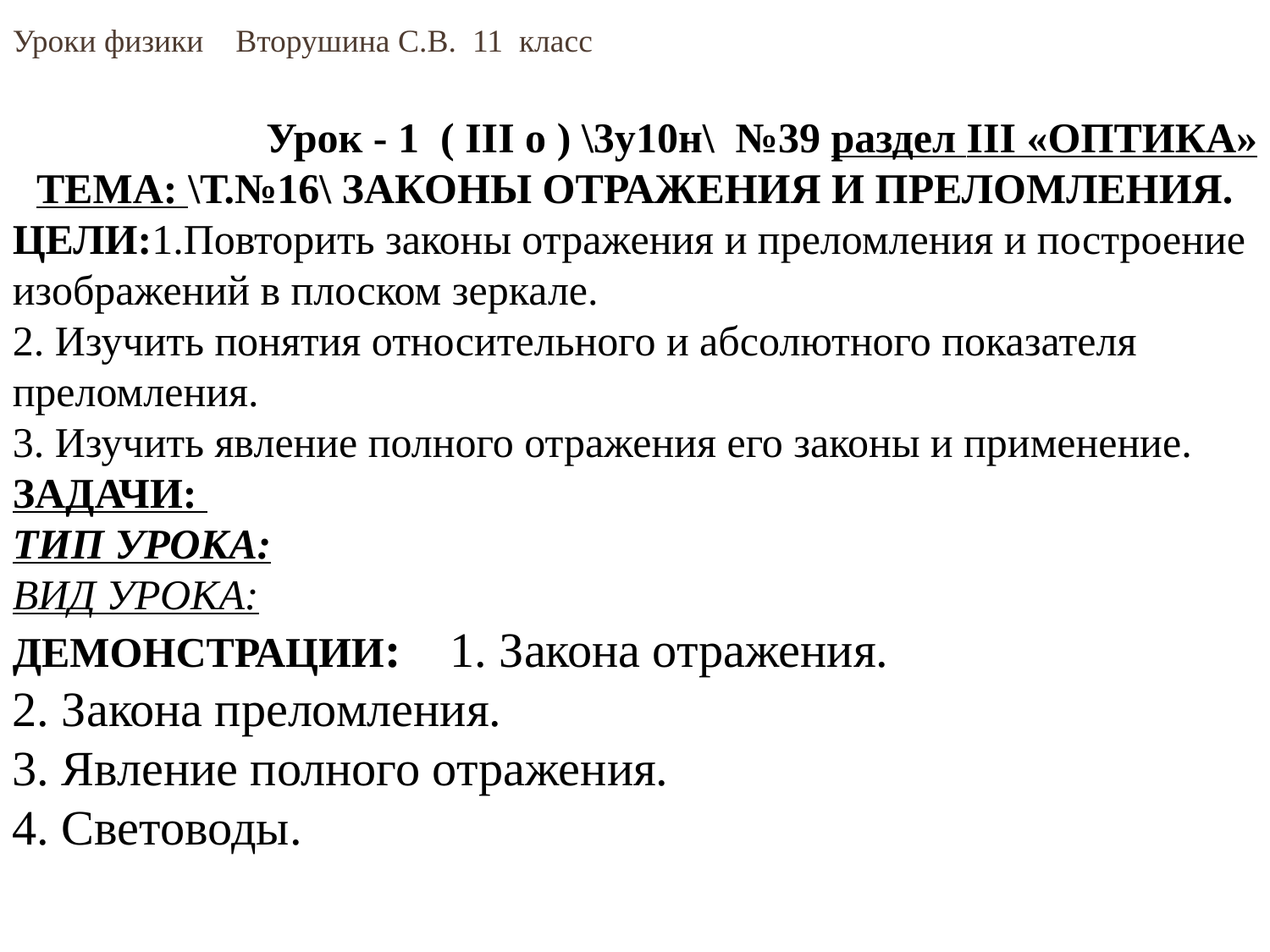

Уроки физики    Вторушина С.В.  11  класс
Урок - 1  ( III o ) \3у10н\  №39 раздел III «ОПТИКА»
ТЕМА: \т.№16\ Законы отражения и преломления.
ЦЕЛИ:1.Повторить законы отражения и преломления и построение изображений в плоском зеркале.
2. Изучить понятия относительного и абсолютного показателя преломления.
3. Изучить явление полного отражения его законы и применение.
Задачи:
ТИп УРОКА:
ВИД УРОКА:
ДЕМОНСТРАЦИИ:    1. Закона отражения.
2. Закона преломления.
3. Явление полного отражения.
4. Световоды.